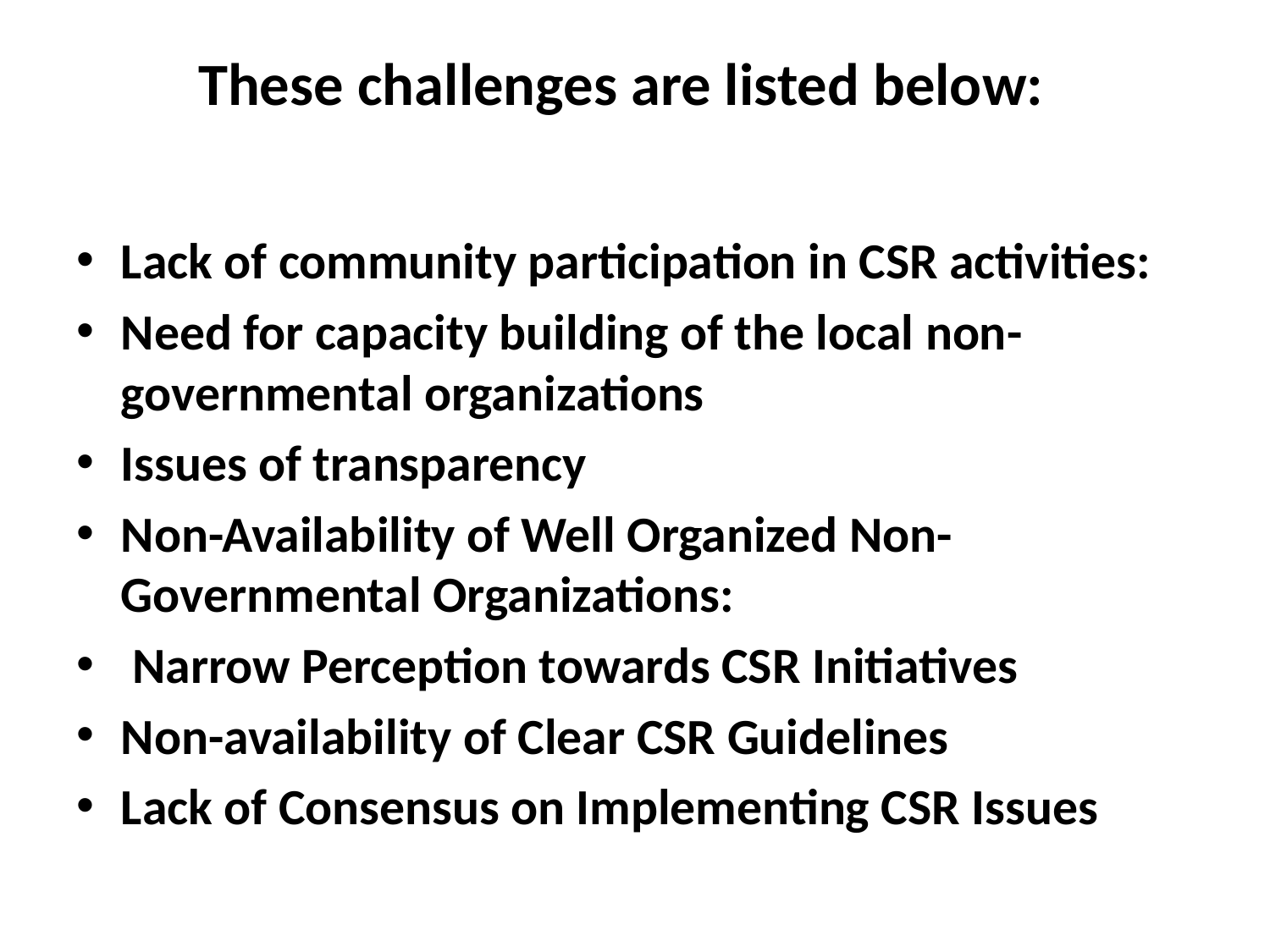

# These challenges are listed below:
Lack of community participation in CSR activities:
Need for capacity building of the local non-governmental organizations
Issues of transparency
Non-Availability of Well Organized Non-Governmental Organizations:
 Narrow Perception towards CSR Initiatives
Non-availability of Clear CSR Guidelines
Lack of Consensus on Implementing CSR Issues